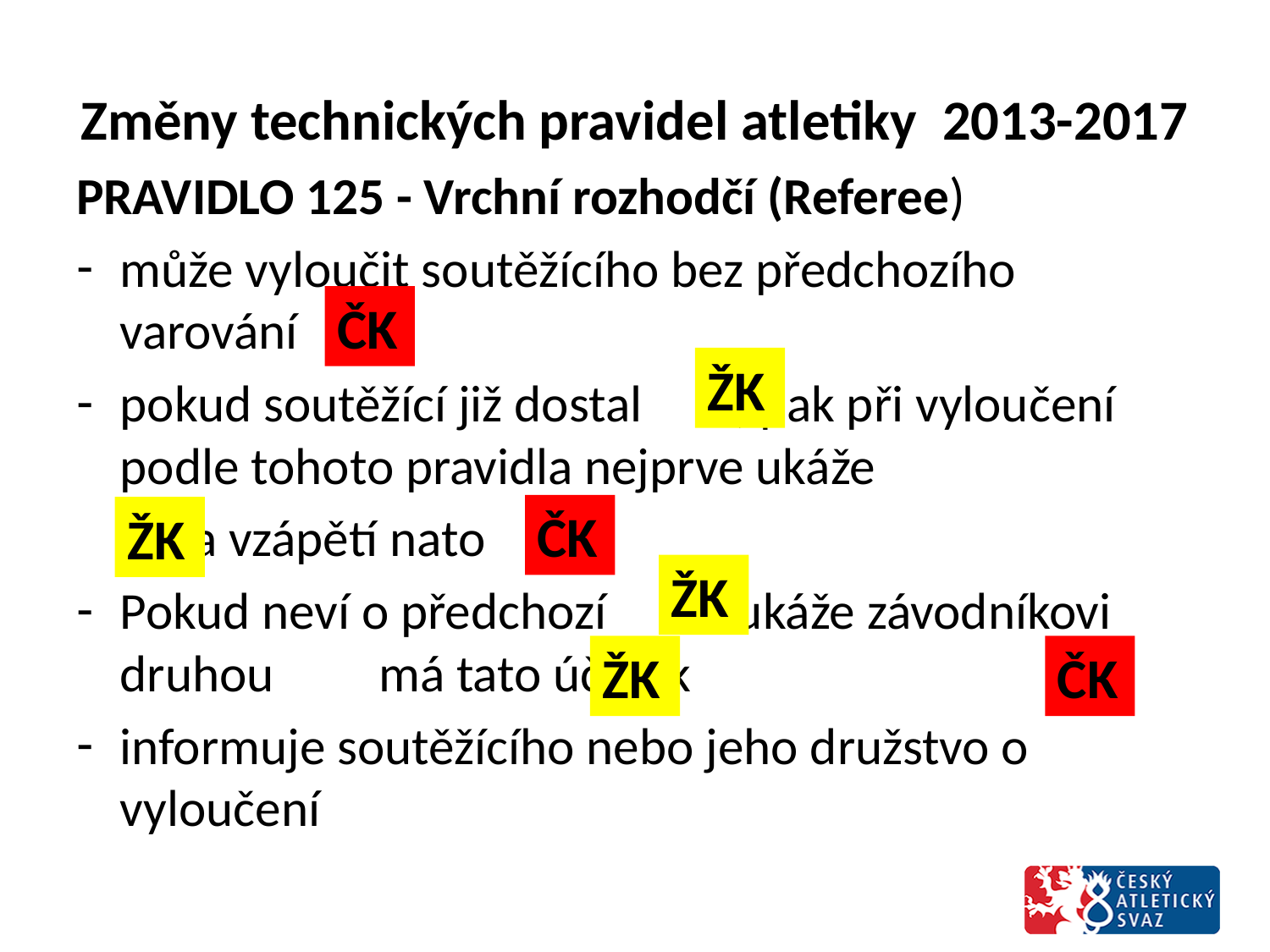

# Změny technických pravidel atletiky  2013-2017
PRAVIDLO 125 - Vrchní rozhodčí (Referee)
může vyloučit soutěžícího bez předchozího varování
pokud soutěžící již dostal        , pak při vyloučení podle tohoto pravidla nejprve ukáže
          a vzápětí nato       .
Pokud neví o předchozí        a ukáže závodníkovi druhou         má tato účinek
informuje soutěžícího nebo jeho družstvo o vyloučení

ČK
ŽK
ČK
ŽK
ŽK
ŽK
ČK